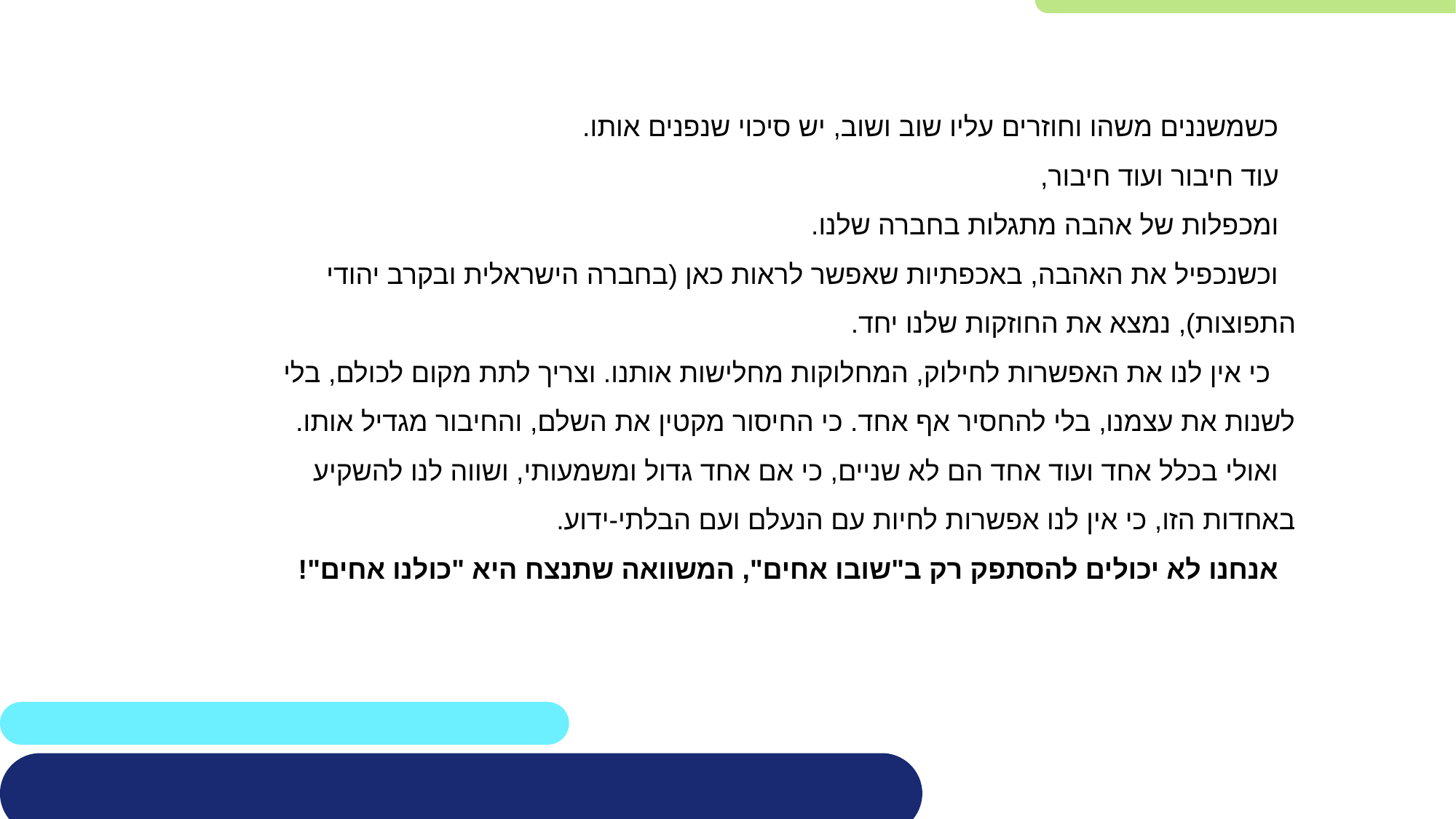

כשמשננים משהו וחוזרים עליו שוב ושוב, יש סיכוי שנפנים אותו.
עוד חיבור ועוד חיבור,
ומכפלות של אהבה מתגלות בחברה שלנו.
וכשנכפיל את האהבה, באכפתיות שאפשר לראות כאן (בחברה הישראלית ובקרב יהודי התפוצות), נמצא את החוזקות שלנו יחד.
 כי אין לנו את האפשרות לחילוק, המחלוקות מחלישות אותנו. וצריך לתת מקום לכולם, בלי לשנות את עצמנו, בלי להחסיר אף אחד. כי החיסור מקטין את השלם, והחיבור מגדיל אותו.
ואולי בכלל אחד ועוד אחד הם לא שניים, כי אם אחד גדול ומשמעותי, ושווה לנו להשקיע באחדות הזו, כי אין לנו אפשרות לחיות עם הנעלם ועם הבלתי-ידוע.
אנחנו לא יכולים להסתפק רק ב"שובו אחים", המשוואה שתנצח היא "כולנו אחים"!